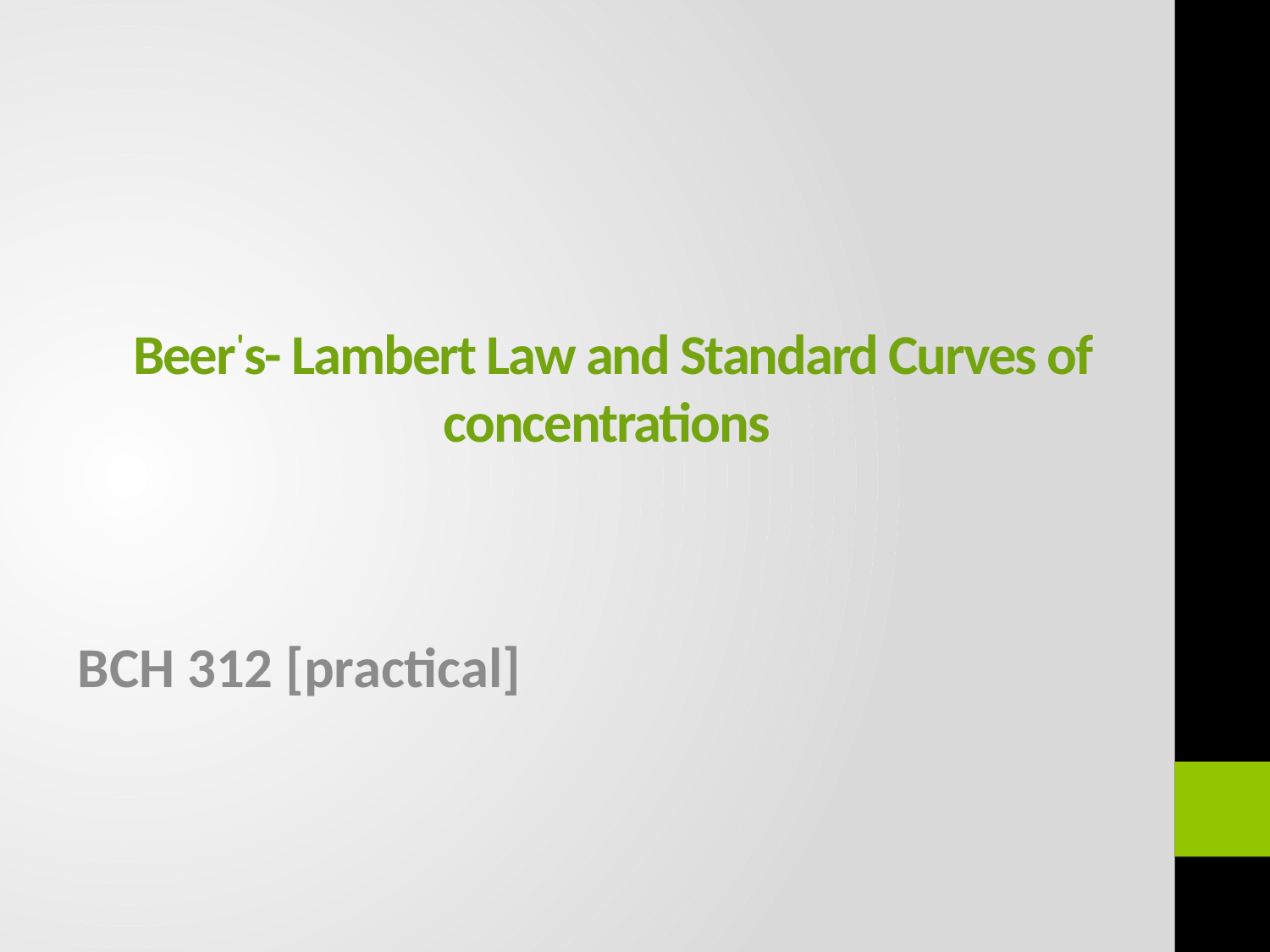

# Beer's- Lambert Law and Standard Curves of concentrations

BCH 312 [practical]